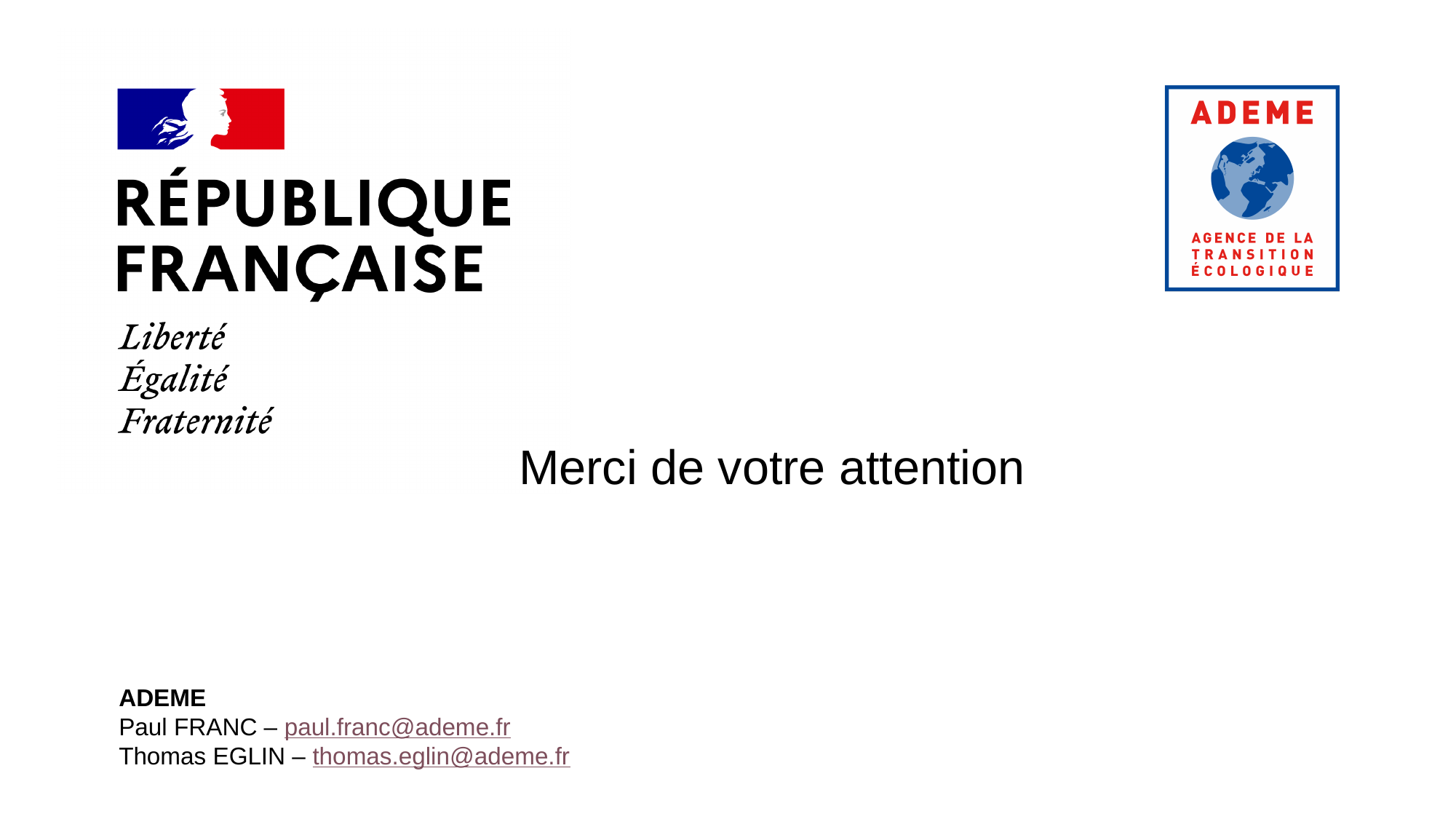

Merci de votre attention
ADEME
Paul FRANC – paul.franc@ademe.fr
Thomas EGLIN – thomas.eglin@ademe.fr